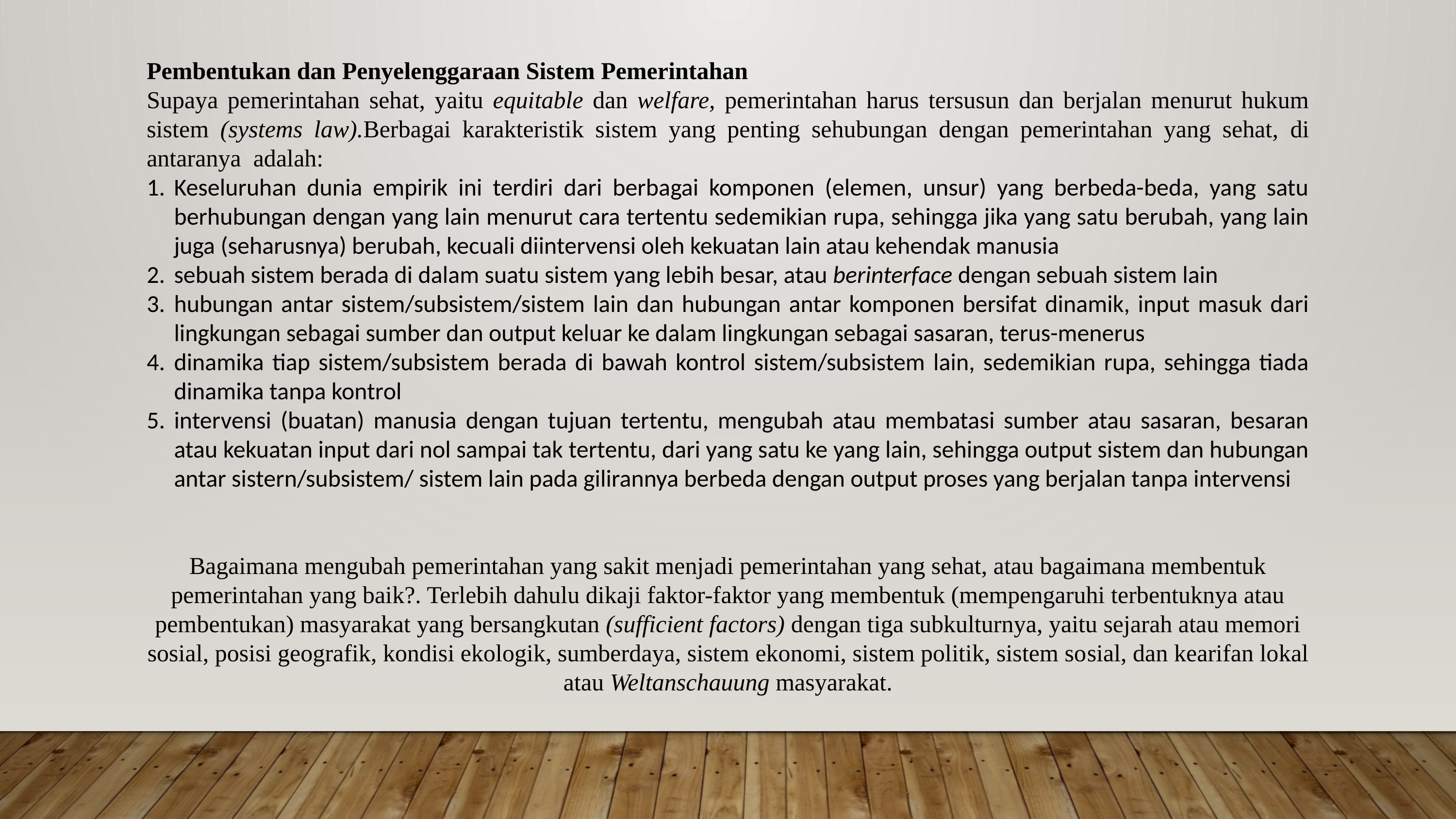

Pembentukan dan Penyelenggaraan Sistem Pemerintahan
Supaya pemerintahan sehat, yaitu equitable dan welfare, pemerintahan harus tersusun dan berjalan menurut hukum sistem (systems law).Berbagai karakteristik sistem yang penting sehubungan dengan pemerintahan yang sehat, di antaranya  adalah:
Keseluruhan dunia empirik ini terdiri dari berbagai komponen (elemen, unsur) yang berbeda-beda, yang satu berhubungan dengan yang lain menurut cara tertentu sedemikian rupa, sehingga jika yang satu berubah, yang lain juga (seharusnya) berubah, kecuali diintervensi oleh kekuatan lain atau kehendak manusia
sebuah sistem berada di dalam suatu sistem yang lebih besar, atau berinterface dengan sebuah sistem lain
hubungan antar sistem/subsistem/sistem lain dan hubungan antar komponen bersifat dinamik, input masuk dari lingkungan sebagai sumber dan output keluar ke dalam lingkungan sebagai sasaran, terus-menerus
dinamika tiap sistem/subsistem berada di bawah kontrol sistem/subsistem lain, sedemikian rupa, sehingga tiada dinamika tanpa kontrol
intervensi (buatan) manusia dengan tujuan tertentu, mengubah atau membatasi sumber atau sasaran, besaran atau kekuatan input dari nol sampai tak tertentu, dari yang satu ke yang lain, sehingga output sistem dan hubungan antar sistern/subsistem/ sistem lain pada gilirannya berbeda dengan output proses yang berjalan tanpa intervensi

Bagaimana mengubah pemerintahan yang sakit menjadi pemerintahan yang sehat, atau bagaimana membentuk pemerintahan yang baik?. Terlebih dahulu dikaji faktor-faktor yang membentuk (mempengaruhi terbentuknya atau pembentukan) masyarakat yang bersangkutan (sufficient factors) dengan tiga subkulturnya, yaitu sejarah atau memori sosial, posisi geografik, kondisi ekologik, sumberdaya, sistem ekonomi, sistem politik, sistem sosial, dan kearifan lokal atau Weltanschauung masyarakat.